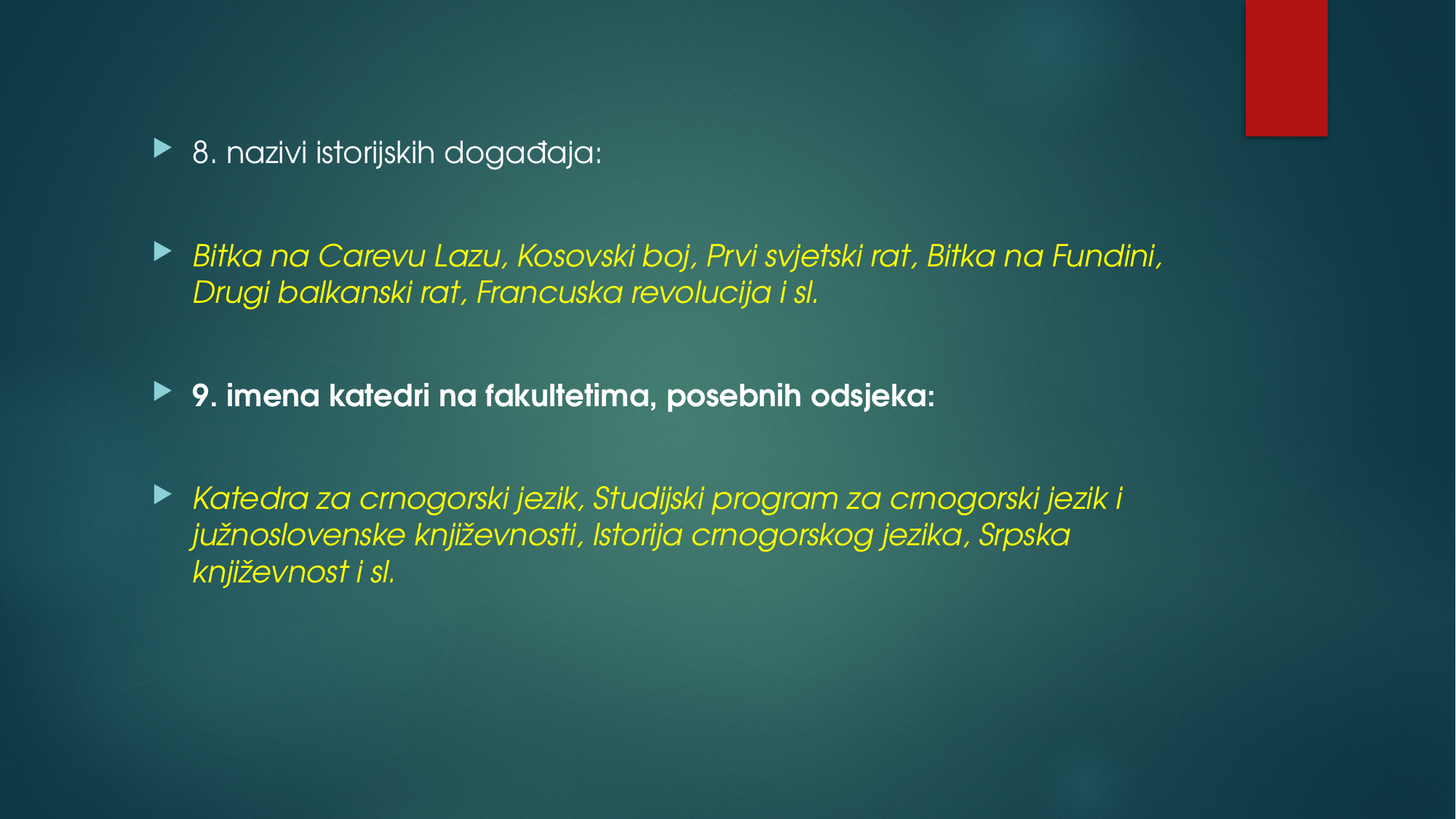

8. nazivi istorijskih događaja:

Bitka na Carevu Lazu, Kosovski boj, Prvi svjetski rat, Bitka na Fundini, Drugi balkanski rat, Francuska revolucija i sl.

9. imena katedri na fakultetima, posebnih odsjeka:

Katedra za crnogorski jezik, Studijski program za crnogorski jezik i južnoslovenske književnosti, Istorija crnogorskog jezika, Srpska književnost i sl.